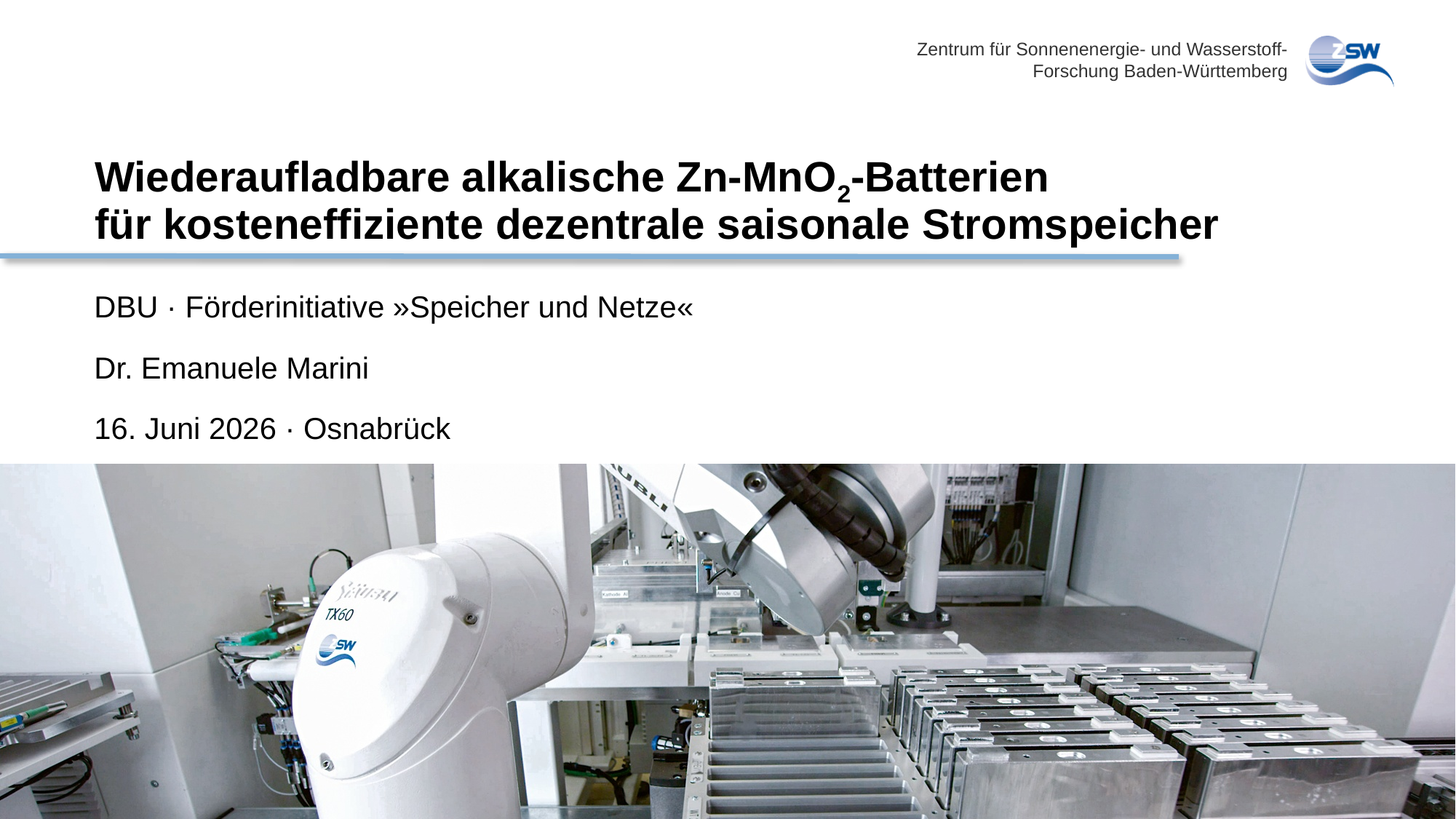

# Wiederaufladbare alkalische Zn-MnO2-Batterien für kosteneffiziente dezentrale saisonale Stromspeicher
DBU · Förderinitiative »Speicher und Netze«
Dr. Emanuele Marini
16. Juni 2026 · Osnabrück